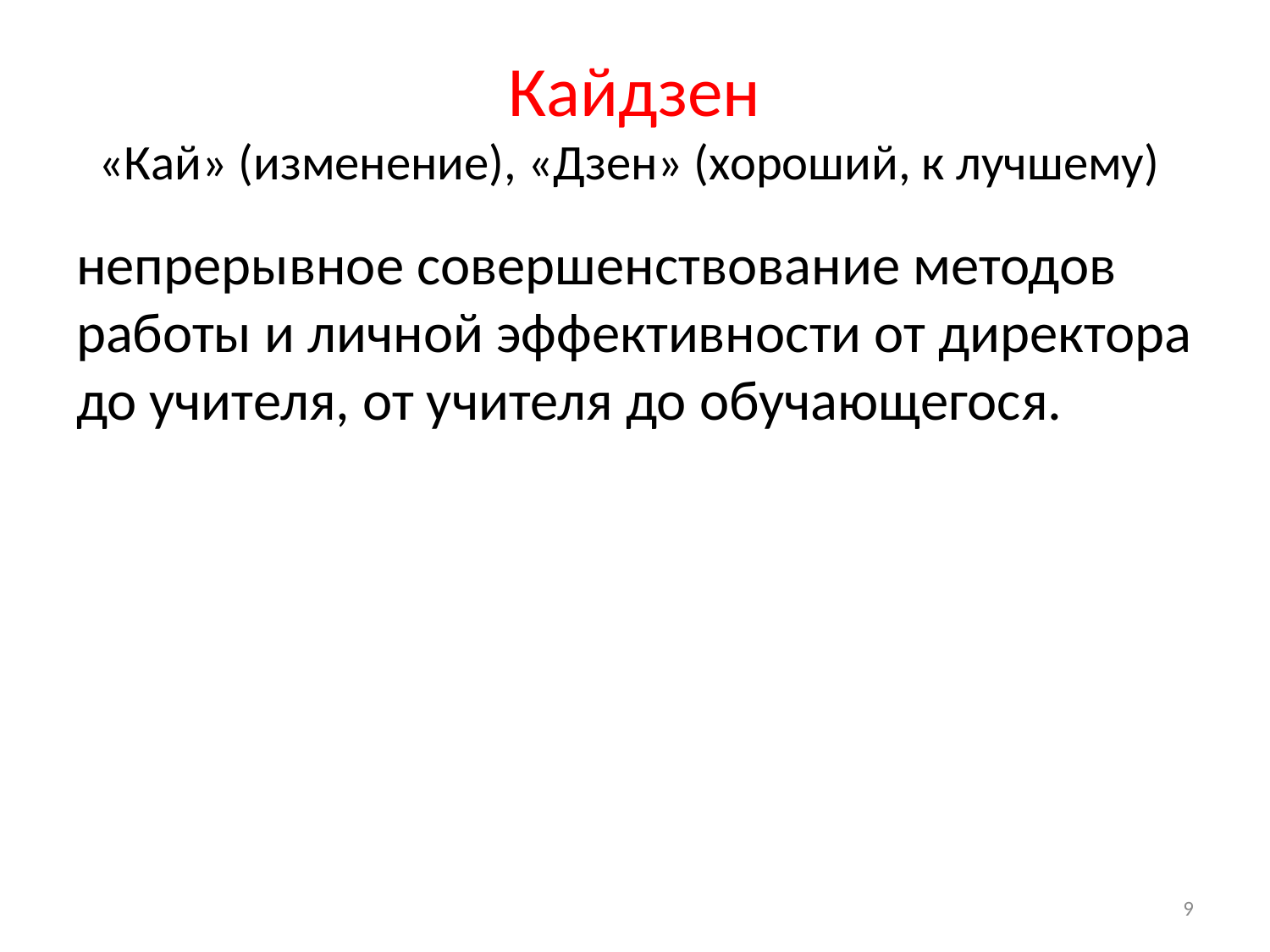

# Кайдзен «Кай» (изменение), «Дзен» (хороший, к лучшему)
непрерывное совершенствование методов работы и личной эффективности от директора до учителя, от учителя до обучающегося.
9